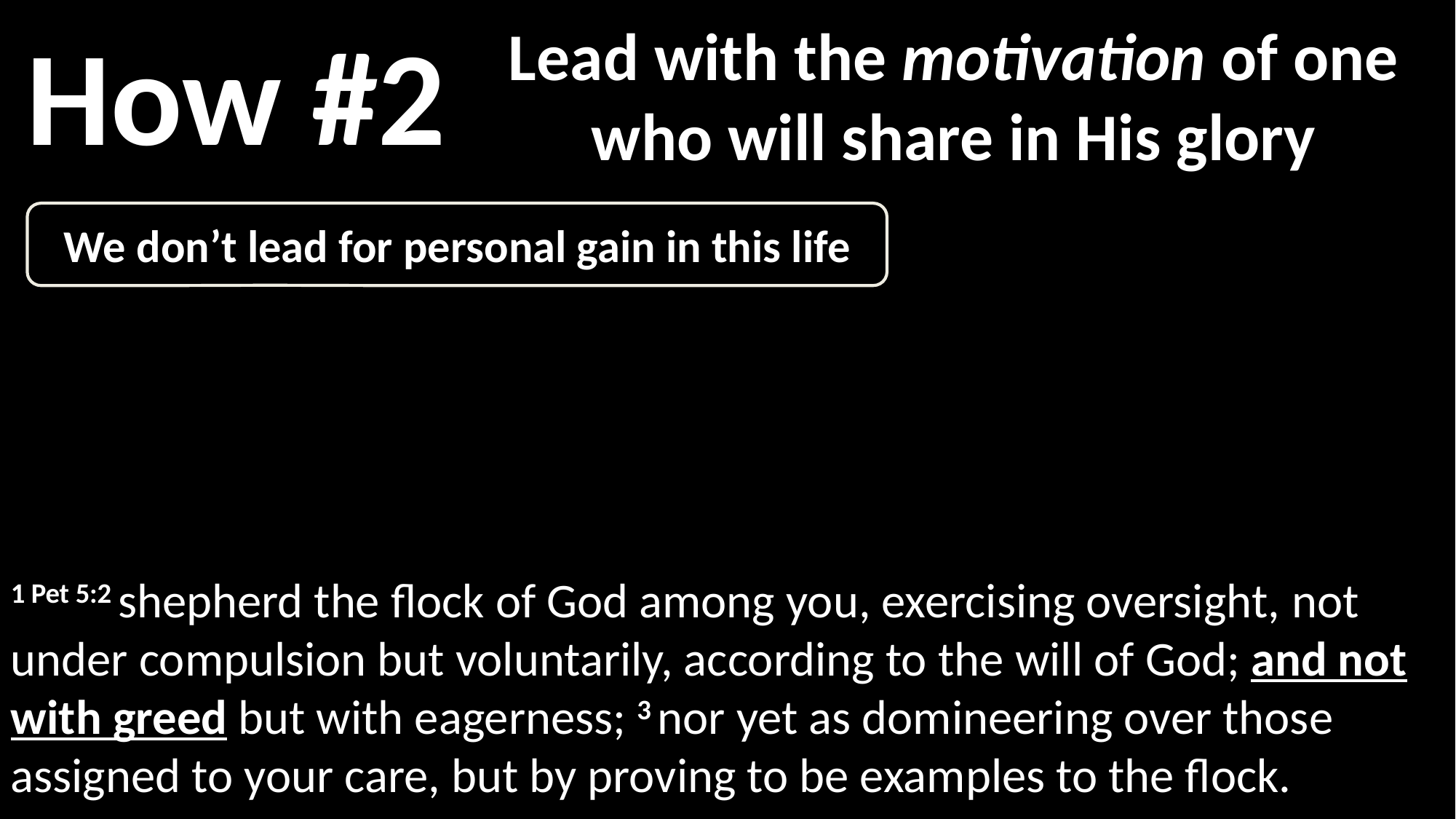

How #2
Lead with the motivation of one who will share in His glory
We don’t lead for personal gain in this life
1 Pet 5:2 shepherd the flock of God among you, exercising oversight, not under compulsion but voluntarily, according to the will of God; and not with greed but with eagerness; 3 nor yet as domineering over those assigned to your care, but by proving to be examples to the flock.